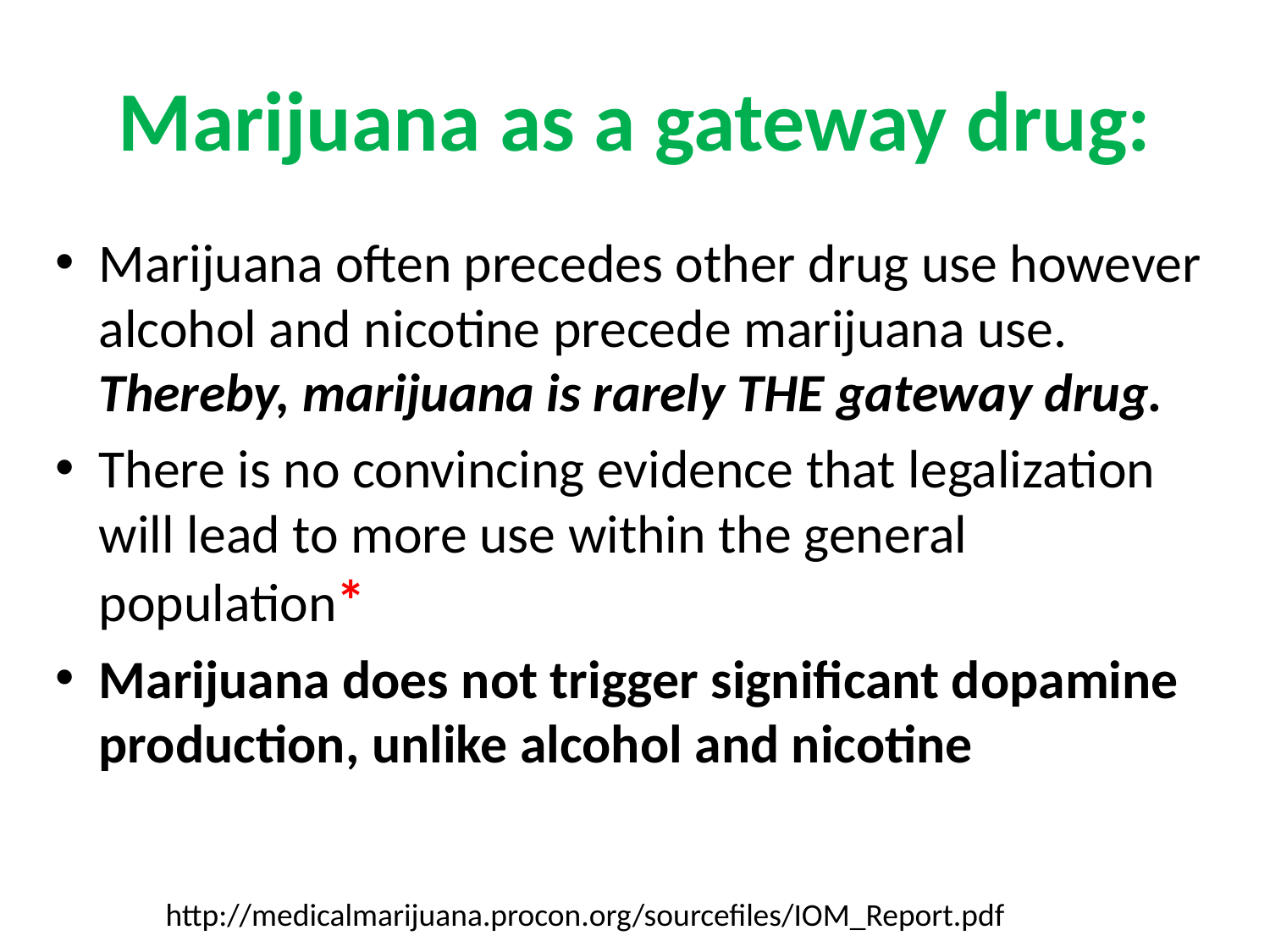

# Marijuana as a gateway drug:
Marijuana often precedes other drug use however alcohol and nicotine precede marijuana use.  Thereby, marijuana is rarely THE gateway drug.
There is no convincing evidence that legalization will lead to more use within the general population*
Marijuana does not trigger significant dopamine production, unlike alcohol and nicotine

http://medicalmarijuana.procon.org/sourcefiles/IOM_Report.pdf